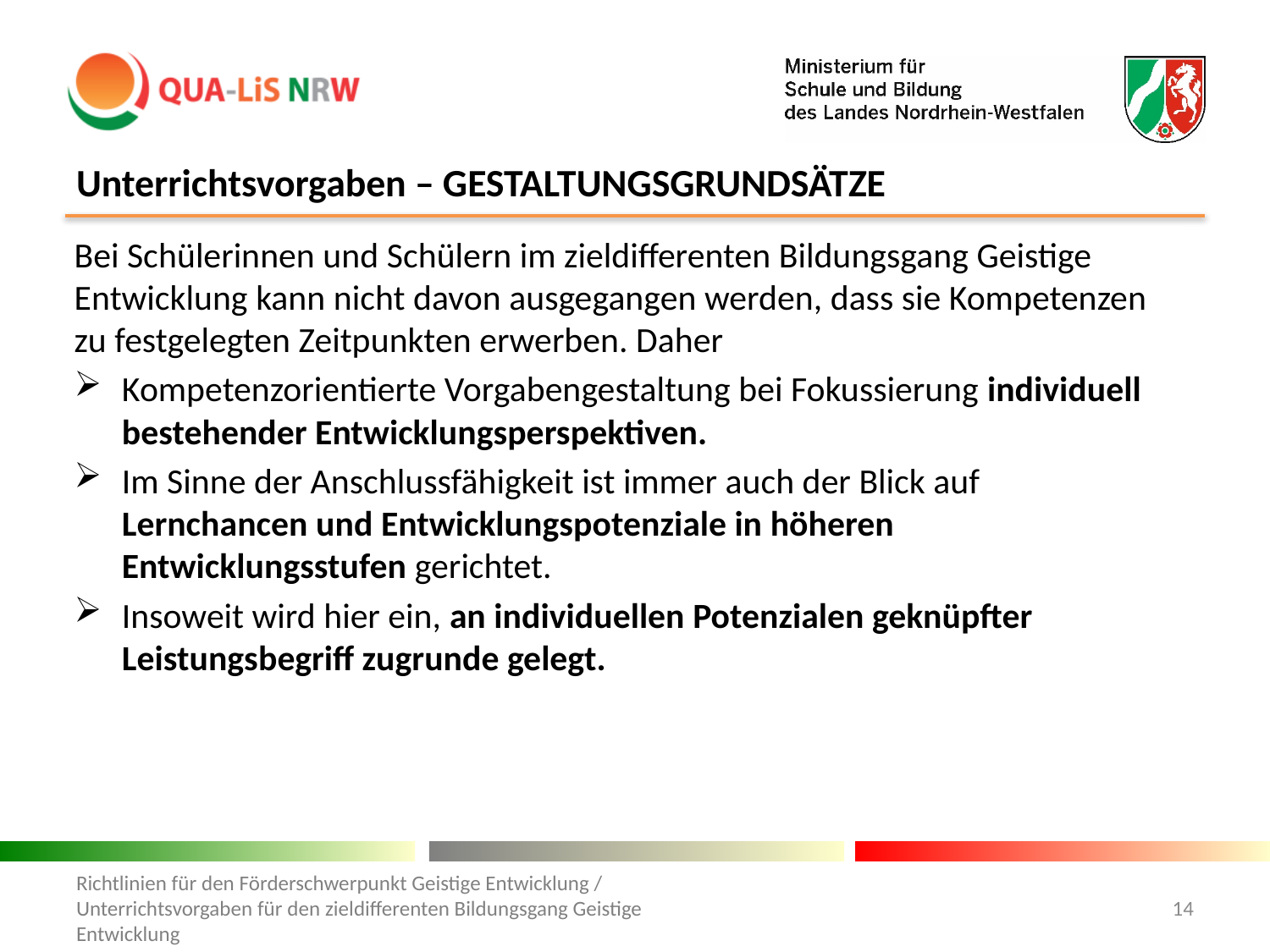

# Unterrichtsvorgaben – GESTALTUNGSGRUNDSÄTZE
Bei Schülerinnen und Schülern im zieldifferenten Bildungsgang Geistige Entwicklung kann nicht davon ausgegangen werden, dass sie Kompetenzen zu festgelegten Zeitpunkten erwerben. Daher
Kompetenzorientierte Vorgabengestaltung bei Fokussierung individuell bestehender Entwicklungsperspektiven.
Im Sinne der Anschlussfähigkeit ist immer auch der Blick auf Lernchancen und Entwicklungspotenziale in höheren Entwicklungsstufen gerichtet.
Insoweit wird hier ein, an individuellen Potenzialen geknüpfter Leistungsbegriff zugrunde gelegt.

Richtlinien für den Förderschwerpunkt Geistige Entwicklung / Unterrichtsvorgaben für den zieldifferenten Bildungsgang Geistige Entwicklung
14